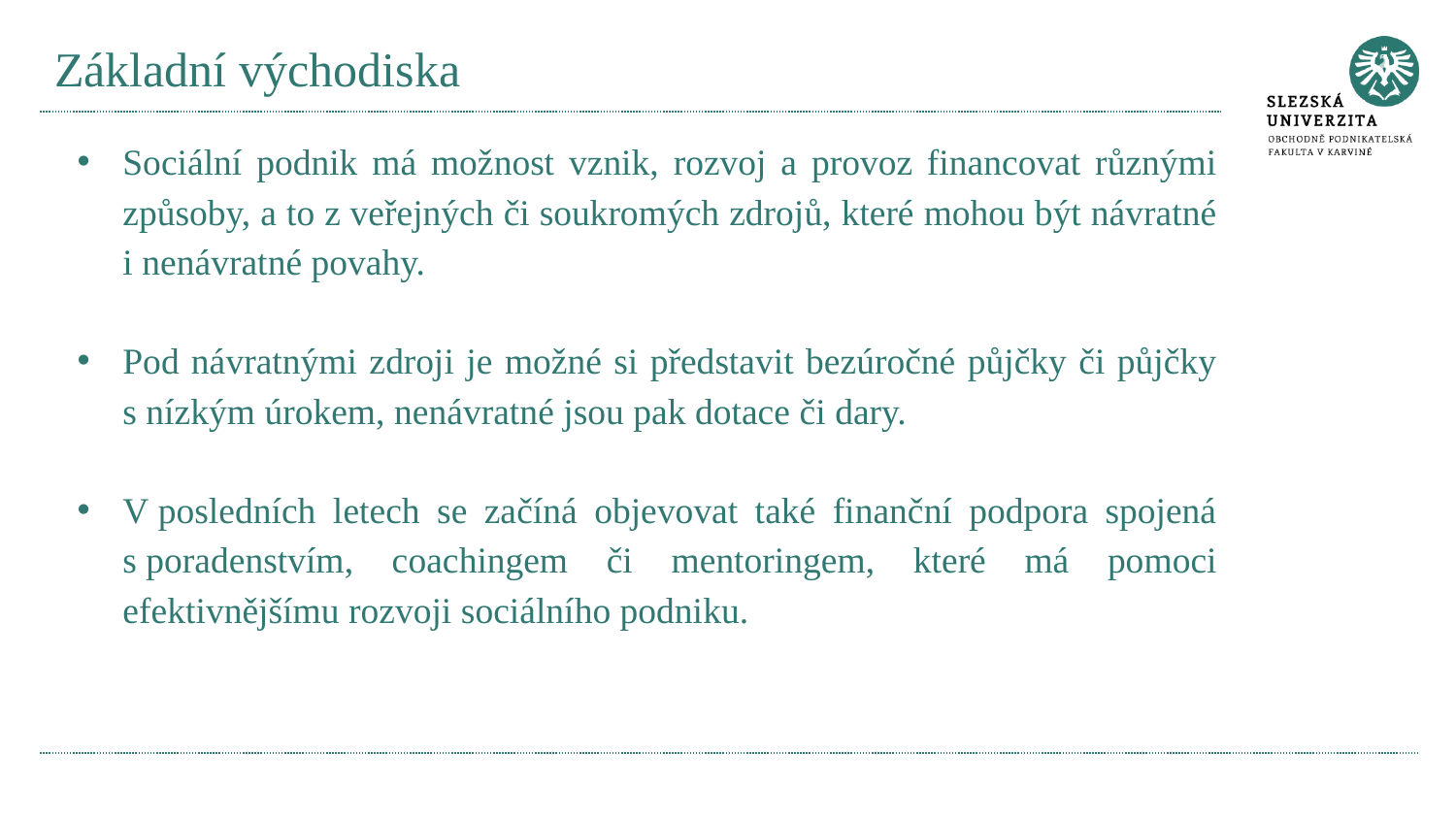

# Základní východiska
Sociální podnik má možnost vznik, rozvoj a provoz financovat různými způsoby, a to z veřejných či soukromých zdrojů, které mohou být návratné i nenávratné povahy.
Pod návratnými zdroji je možné si představit bezúročné půjčky či půjčky s nízkým úrokem, nenávratné jsou pak dotace či dary.
V posledních letech se začíná objevovat také finanční podpora spojená s poradenstvím, coachingem či mentoringem, které má pomoci efektivnějšímu rozvoji sociálního podniku.